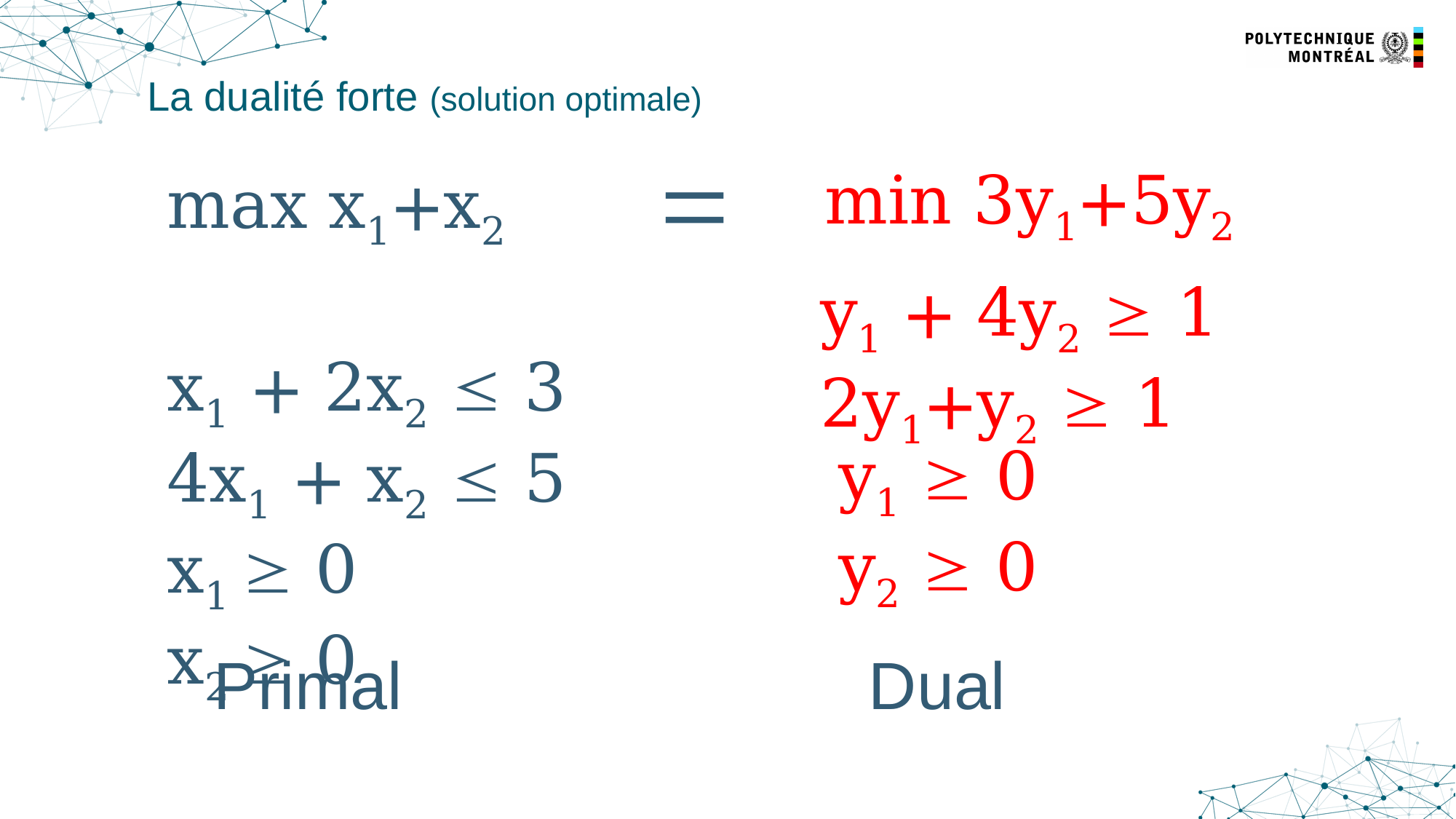

# La dualité forte (solution optimale)
=
min 3y1+5y2
max x1+x2

x1 + 2x2 ≤ 3
4x1 + x2 ≤ 5
x1 ≥ 0
x2 ≥ 0
y1 + 4y2 ≥ 1
2y1+y2 ≥ 1
y1 ≥ 0
y2 ≥ 0
Primal
Dual